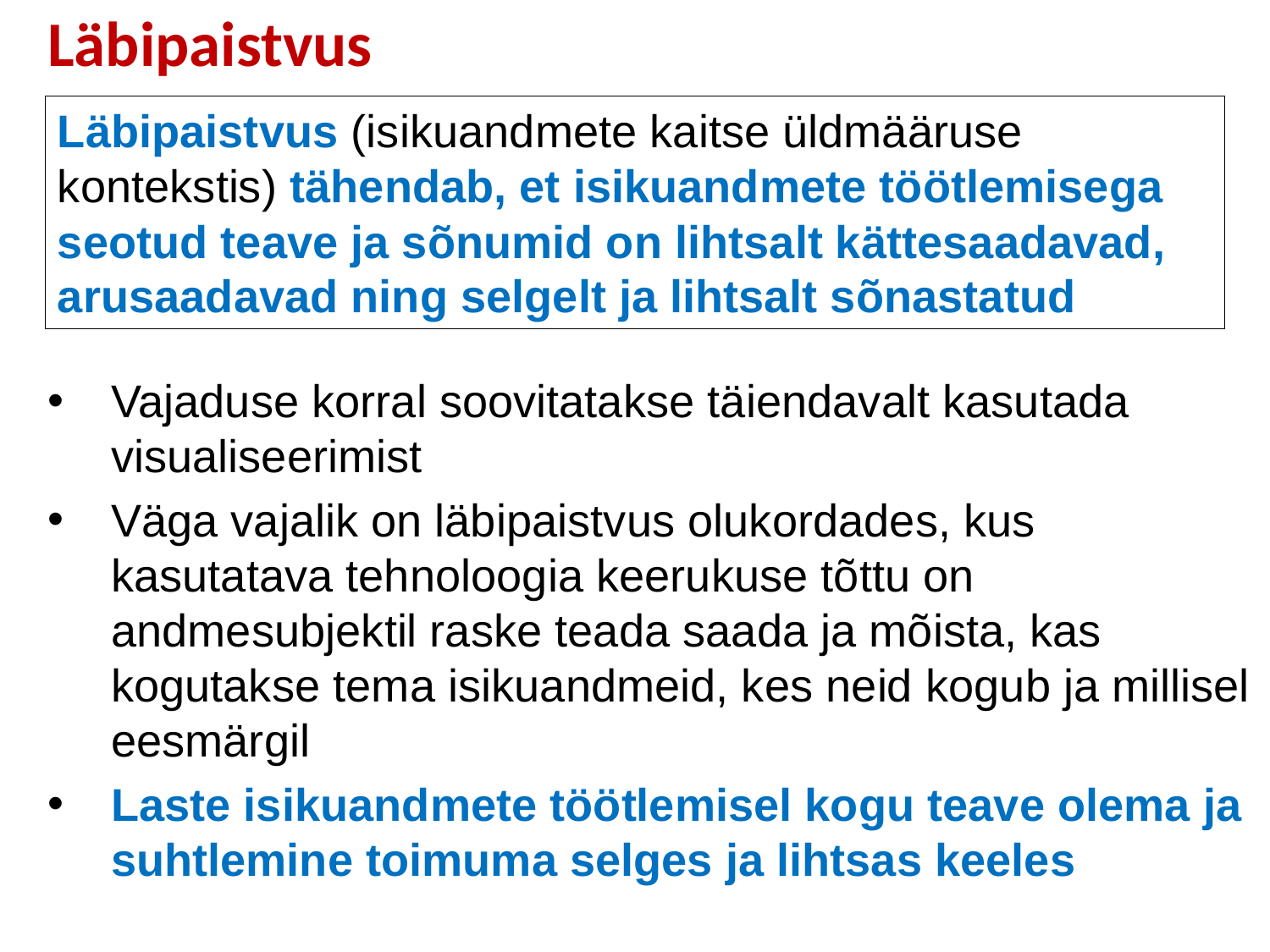

# Läbipaistvus
Läbipaistvus (isikuandmete kaitse üldmääruse kontekstis) tähendab, et isikuandmete töötlemisega seotud teave ja sõnumid on lihtsalt kättesaadavad, arusaadavad ning selgelt ja lihtsalt sõnastatud
Vajaduse korral soovitatakse täiendavalt kasutada visualiseerimist
Väga vajalik on läbipaistvus olukordades, kus kasutatava tehnoloogia keerukuse tõttu on andmesubjektil raske teada saada ja mõista, kas kogutakse tema isikuandmeid, kes neid kogub ja millisel eesmärgil
Laste isikuandmete töötlemisel kogu teave olema ja suhtlemine toimuma selges ja lihtsas keeles